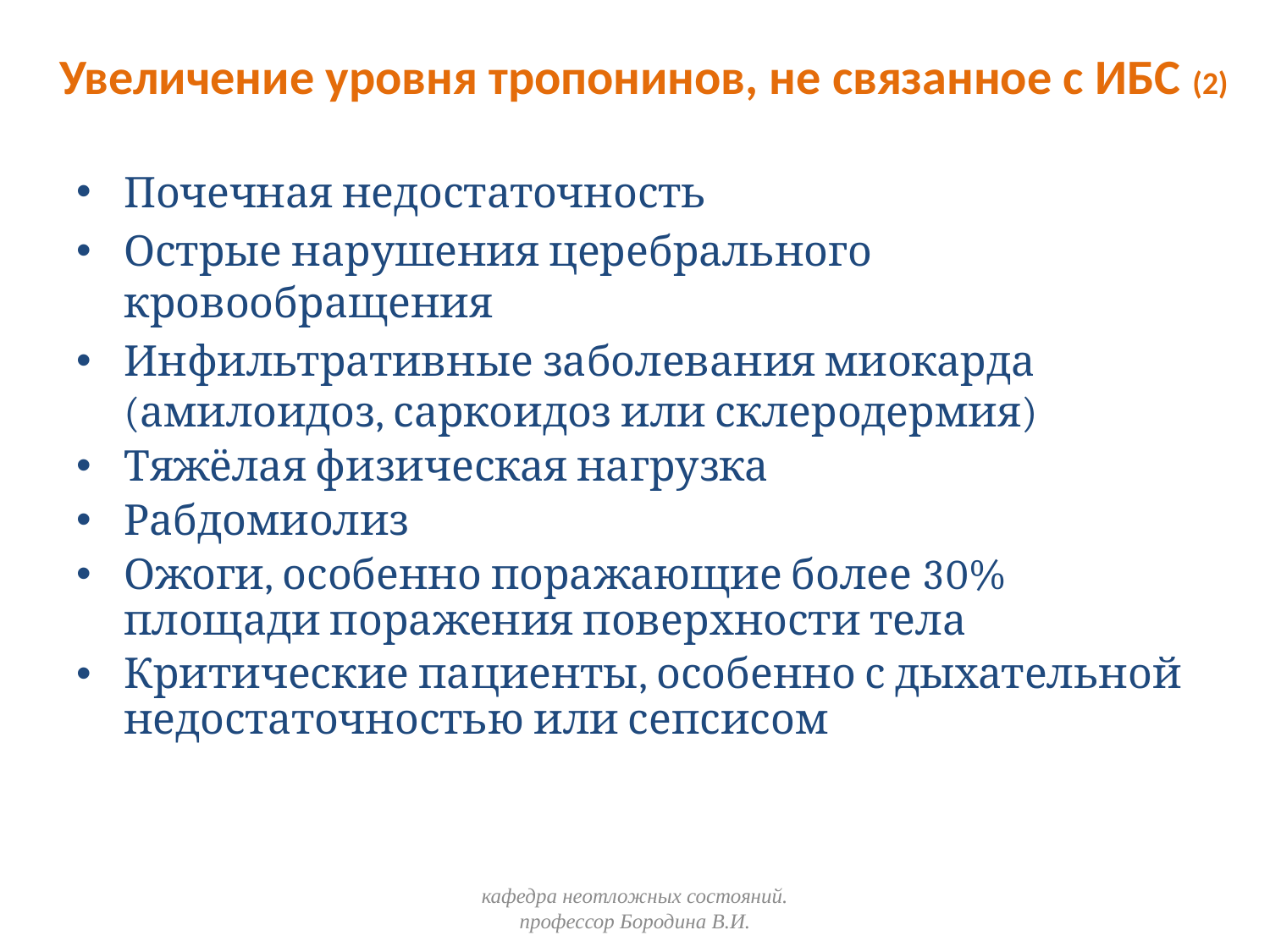

# Увеличение уровня тропонинов, не связанное с ИБС (2)
Почечная недостаточность
Острые нарушения церебрального кровообращения
Инфильтративные заболевания миокарда (амилоидоз, саркоидоз или склеродермия)
Тяжёлая физическая нагрузка
Рабдомиолиз
Ожоги, особенно поражающие более 30% площади поражения поверхности тела
Критические пациенты, особенно с дыхательной недостаточностью или сепсисом

кафедра неотложных состояний. профессор Бородина В.И.